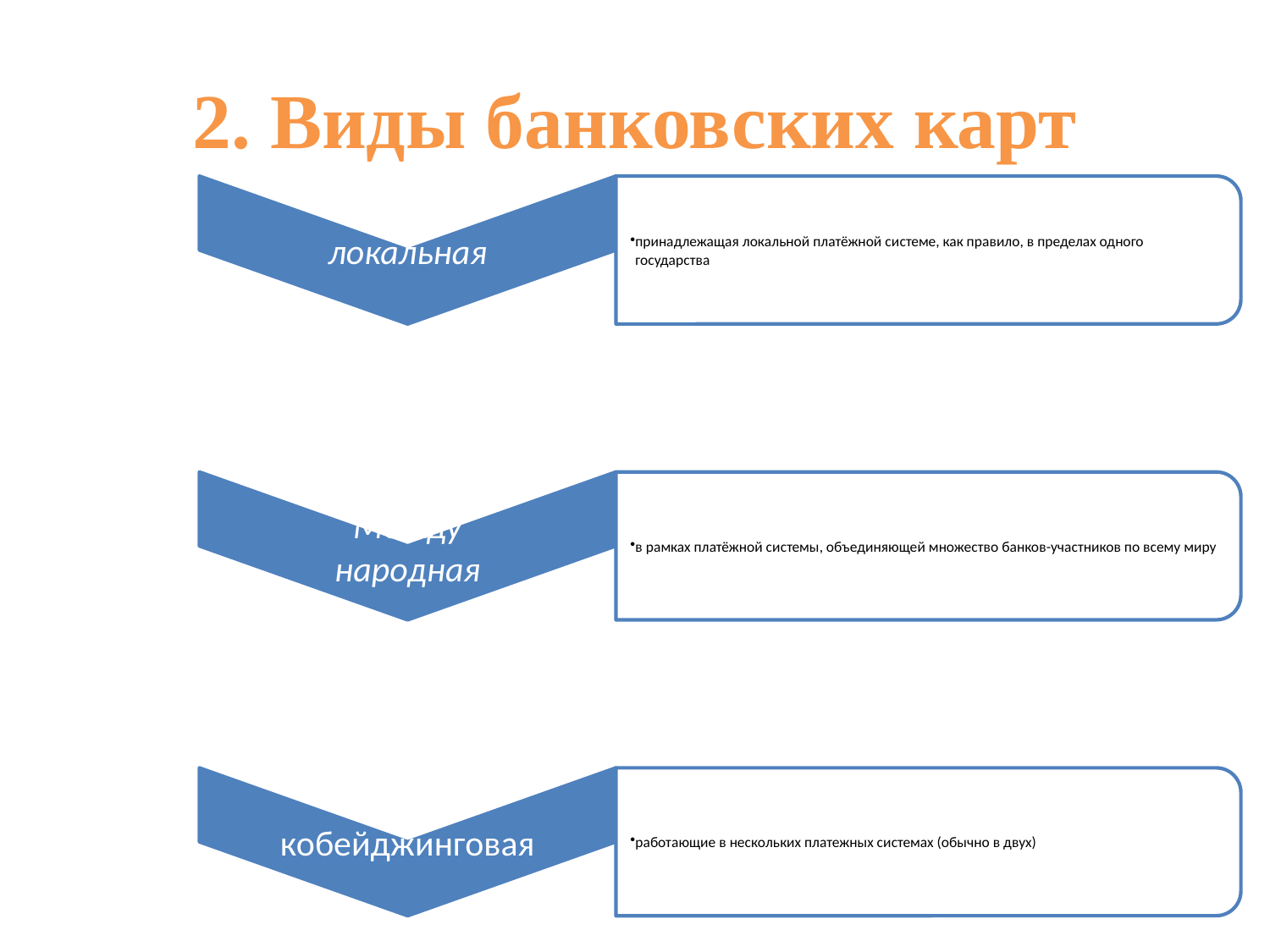

# 2. Виды банковских карт
локальная
принадлежащая локальной платёжной системе, как правило, в пределах одного государства
Между
народная
в рамках платёжной системы, объединяющей множество банков-участников по всему миру
кобейджинговая
работающие в нескольких платежных системах (обычно в двух)